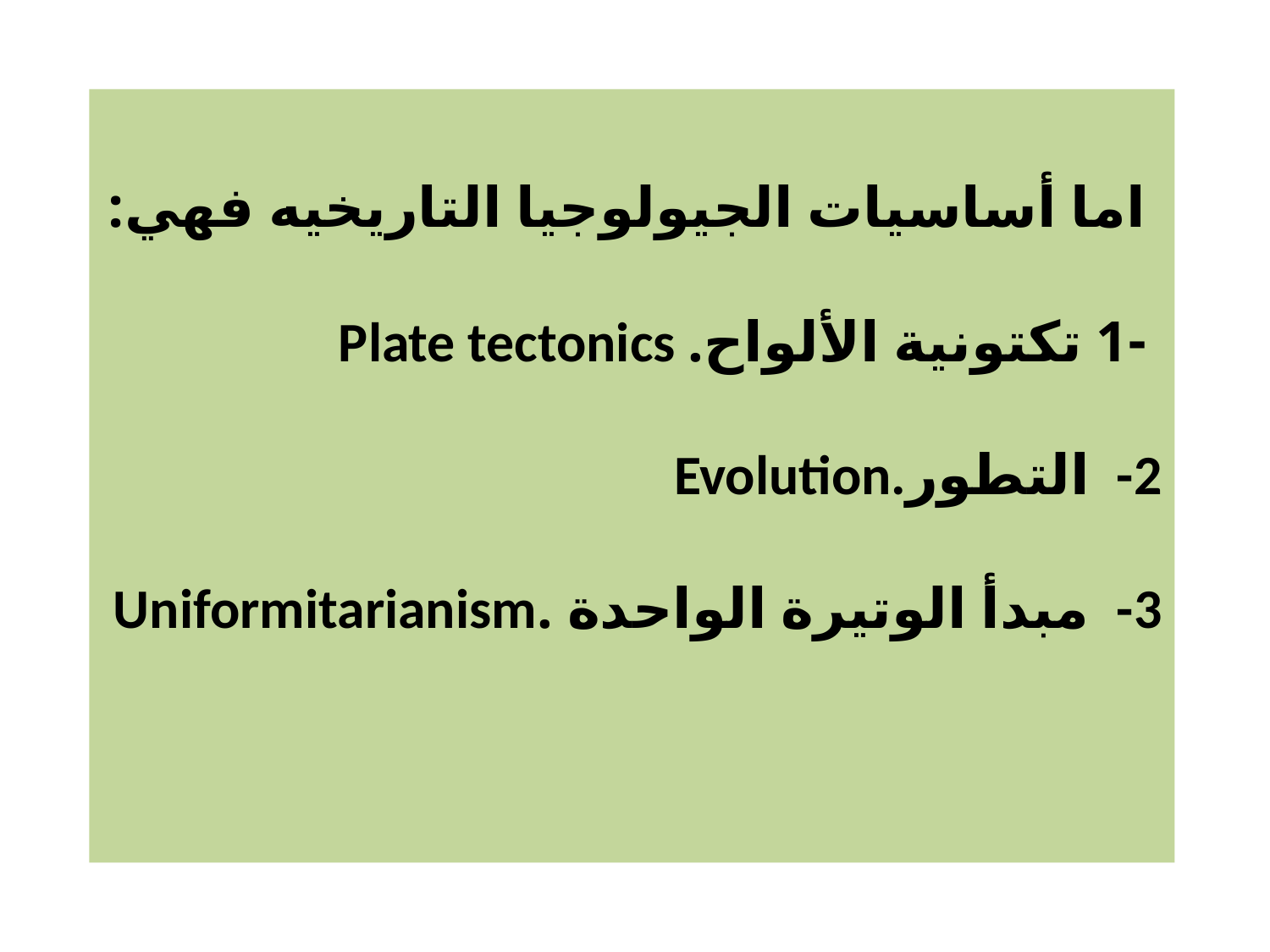

# اما أساسيات الجيولوجيا التاريخيه فهي: -1 تكتونية الألواح.Plate tectonics -2 التطورEvolution. -3 مبدأ الوتيرة الواحدة .Uniformitarianism